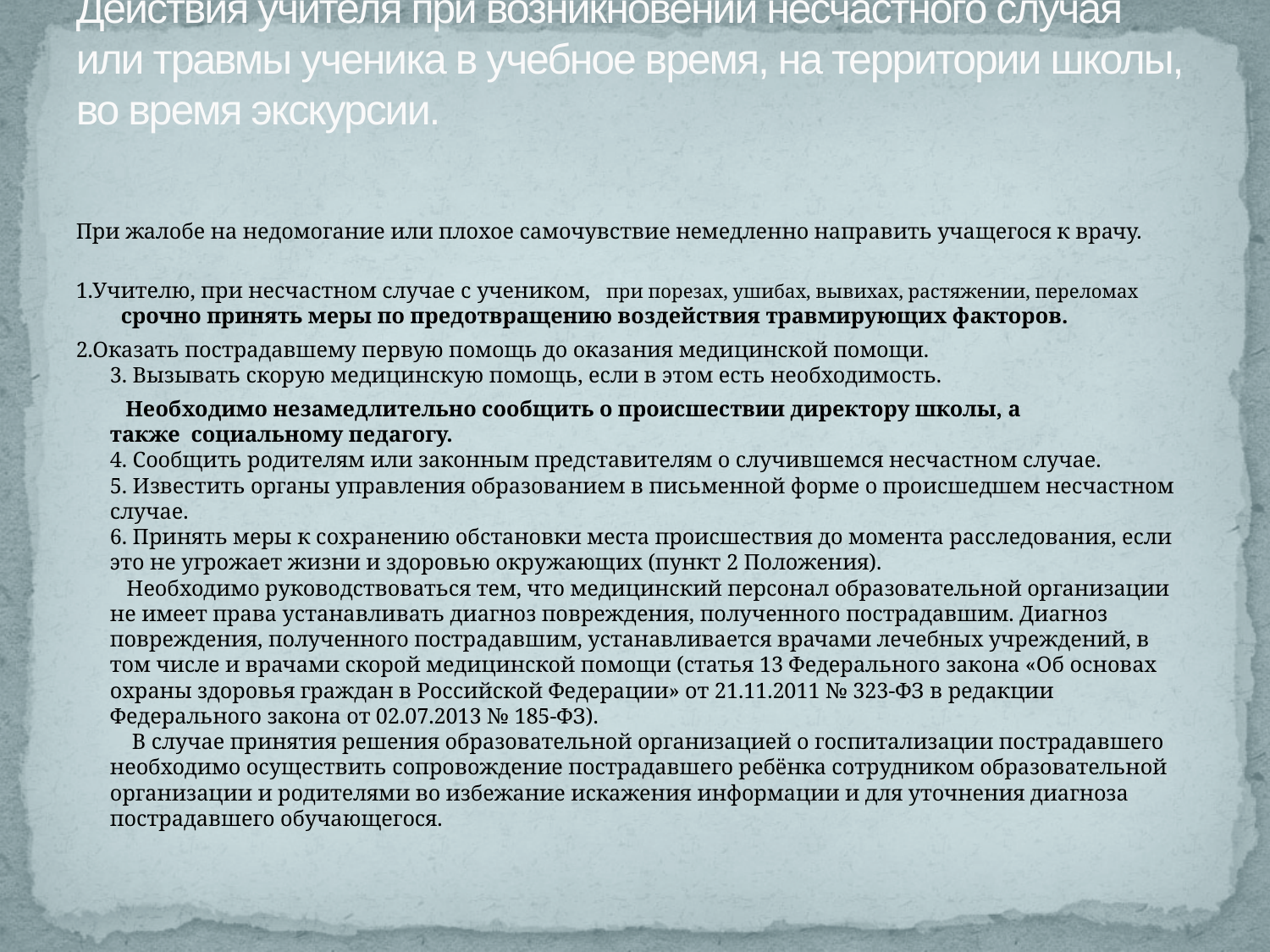

# Действия учителя при возникновении несчастного случая или травмы ученика в учебное время, на территории школы, во время экскурсии.
При жалобе на недомогание или плохое самочувствие немедленно направить учащегося к врачу.
1.Учителю, при несчастном случае с учеником,   при порезах, ушибах, вывихах, растяжении, переломах    срочно принять меры по предотвращению воздействия травмирующих факторов.
2.Оказать пострадавшему первую помощь до оказания медицинской помощи.
3. Вызывать скорую медицинскую помощь, если в этом есть необходимость.
         Необходимо незамедлительно сообщить о происшествии директору школы, а также  социальному педагогу.
4. Сообщить родителям или законным представителям о случившемся несчастном случае.
5. Известить органы управления образованием в письменной форме о происшедшем несчастном случае.
6. Принять меры к сохранению обстановки места происшествия до момента расследования, если это не угрожает жизни и здоровью окружающих (пункт 2 Положения).
   Необходимо руководствоваться тем, что медицинский персонал образовательной организации не имеет права устанавливать диагноз повреждения, полученного пострадавшим. Диагноз повреждения, полученного пострадавшим, устанавливается врачами лечебных учреждений, в том числе и врачами скорой медицинской помощи (статья 13 Федерального закона «Об основах охраны здоровья граждан в Российской Федерации» от 21.11.2011 № 323-ФЗ в редакции Федерального закона от 02.07.2013 № 185-ФЗ).
    В случае принятия решения образовательной организацией о госпитализации пострадавшего необходимо осуществить сопровождение пострадавшего ребёнка сотрудником образовательной организации и родителями во избежание искажения информации и для уточнения диагноза пострадавшего обучающегося.